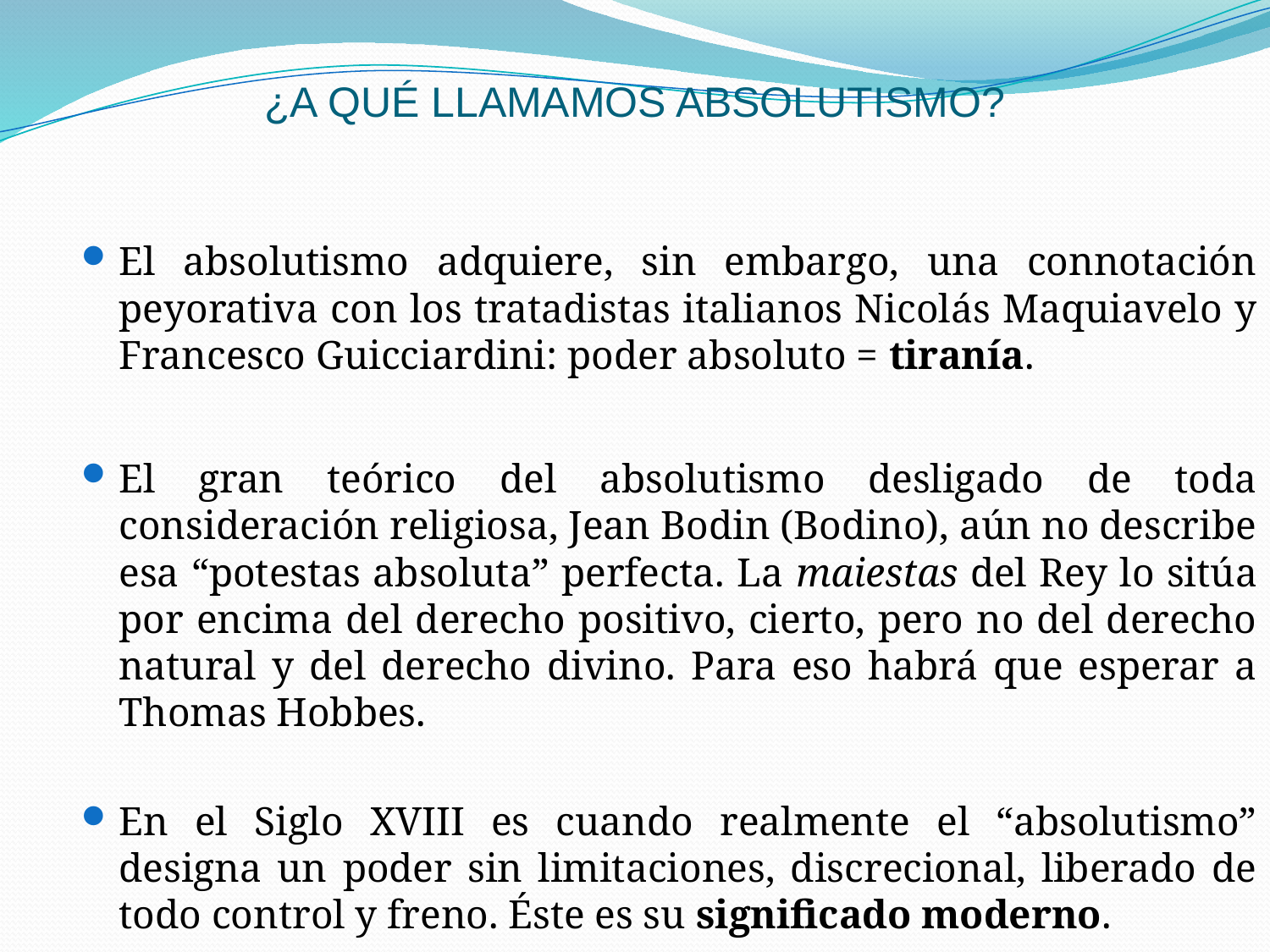

# ¿A QUÉ LLAMAMOS ABSOLUTISMO?

El absolutismo adquiere, sin embargo, una connotación peyorativa con los tratadistas italianos Nicolás Maquiavelo y Francesco Guicciardini: poder absoluto = tiranía.

El gran teórico del absolutismo desligado de toda consideración religiosa, Jean Bodin (Bodino), aún no describe esa “potestas absoluta” perfecta. La maiestas del Rey lo sitúa por encima del derecho positivo, cierto, pero no del derecho natural y del derecho divino. Para eso habrá que esperar a Thomas Hobbes.

En el Siglo XVIII es cuando realmente el “absolutismo” designa un poder sin limitaciones, discrecional, liberado de todo control y freno. Éste es su significado moderno.